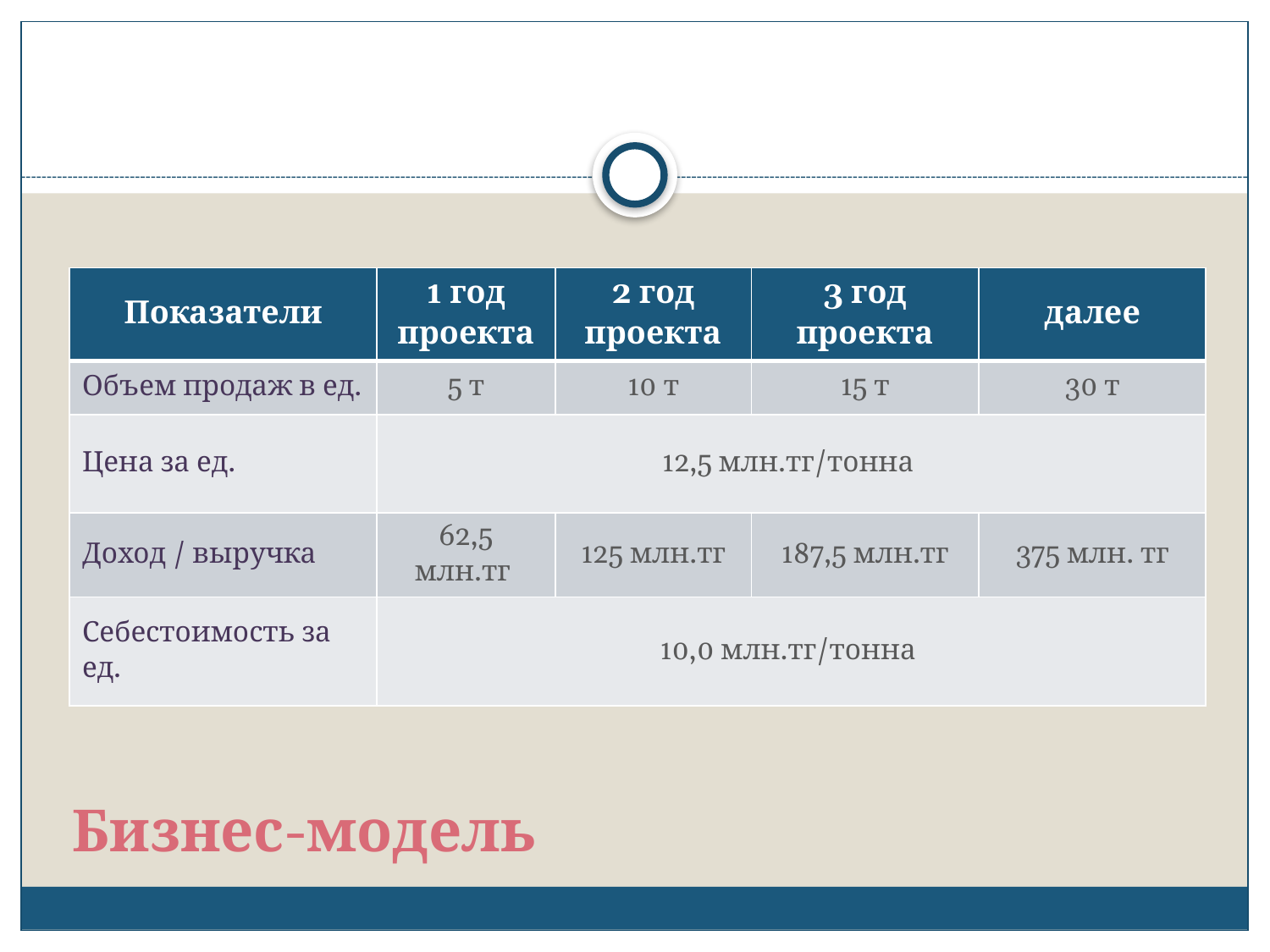

| Показатели | 1 год проекта | 2 год проекта | 3 год проекта | далее |
| --- | --- | --- | --- | --- |
| Объем продаж в ед. | 5 т | 10 т | 15 т | 30 т |
| Цена за ед. | 12,5 млн.тг/тонна |  |  |  |
| Доход / выручка | 62,5 млн.тг | 125 млн.тг | 187,5 млн.тг | 375 млн. тг |
| Себестоимость за ед. | 10,0 млн.тг/тонна |  |  |  |
# Бизнес-модель